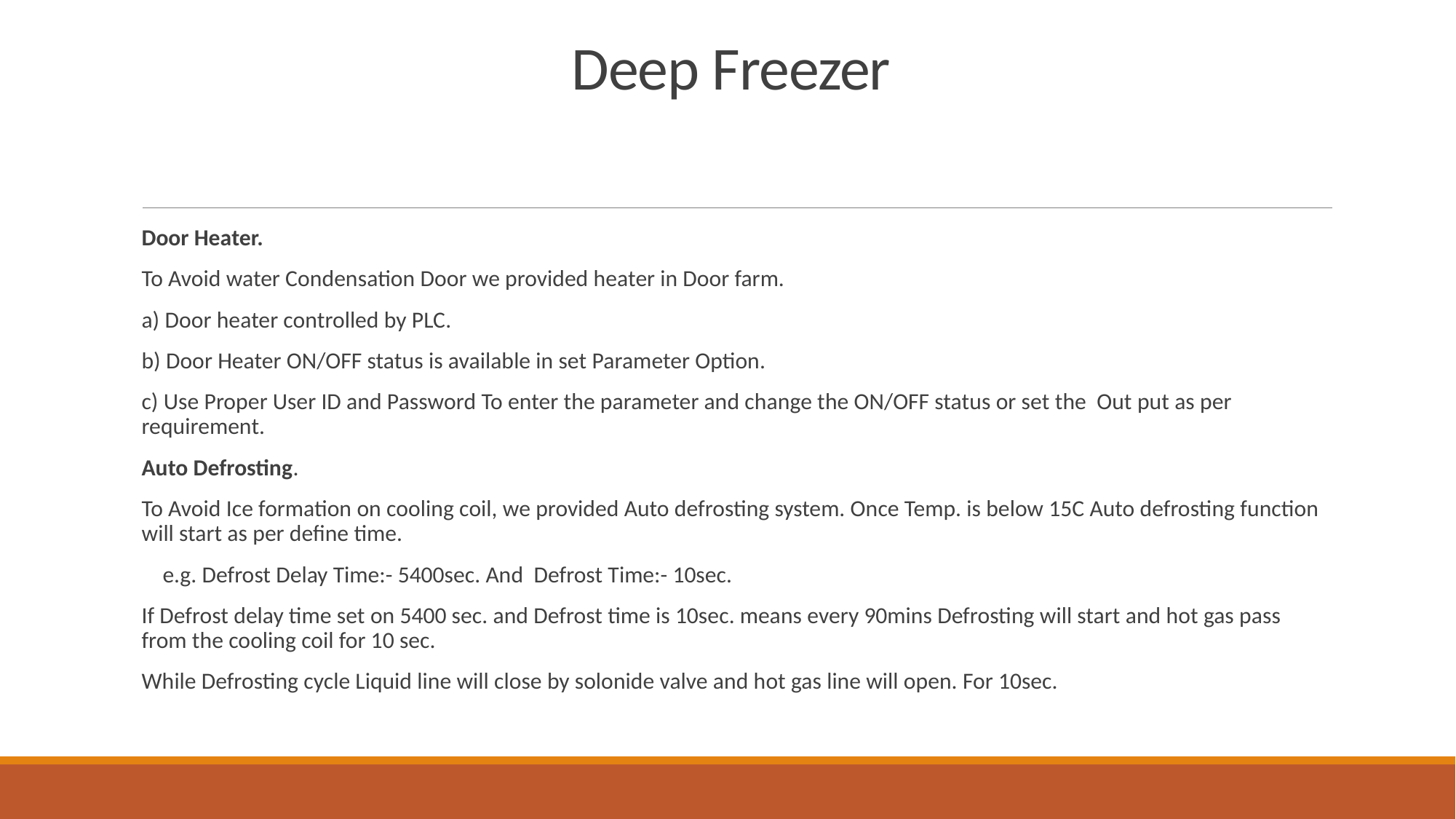

# Deep Freezer
Door Heater.
To Avoid water Condensation Door we provided heater in Door farm.
  a) Door heater controlled by PLC.
b) Door Heater ON/OFF status is available in set Parameter Option.
c) Use Proper User ID and Password To enter the parameter and change the ON/OFF status or set the  Out put as per requirement.
Auto Defrosting.
To Avoid Ice formation on cooling coil, we provided Auto defrosting system. Once Temp. is below 15C Auto defrosting function will start as per define time.
    e.g. Defrost Delay Time:- 5400sec. And  Defrost Time:- 10sec.
If Defrost delay time set on 5400 sec. and Defrost time is 10sec. means every 90mins Defrosting will start and hot gas pass from the cooling coil for 10 sec.
While Defrosting cycle Liquid line will close by solonide valve and hot gas line will open. For 10sec.